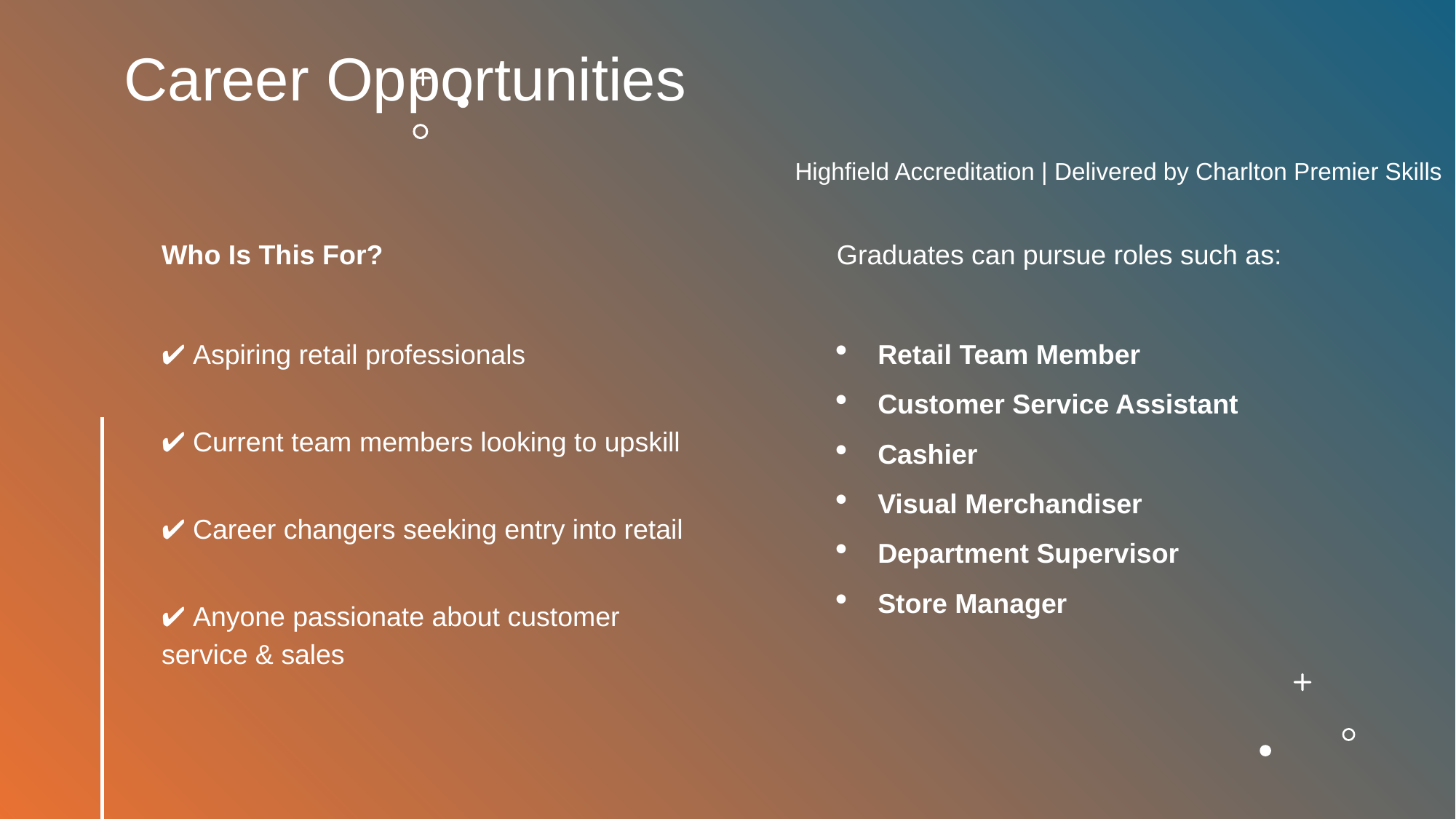

# Career Opportunities

Highfield Accreditation | Delivered by Charlton Premier Skills
Who Is This For?

✔ Aspiring retail professionals
✔ Current team members looking to upskill
✔ Career changers seeking entry into retail
✔ Anyone passionate about customer service & sales

Graduates can pursue roles such as:

Retail Team Member
Customer Service Assistant
Cashier
Visual Merchandiser
Department Supervisor
Store Manager